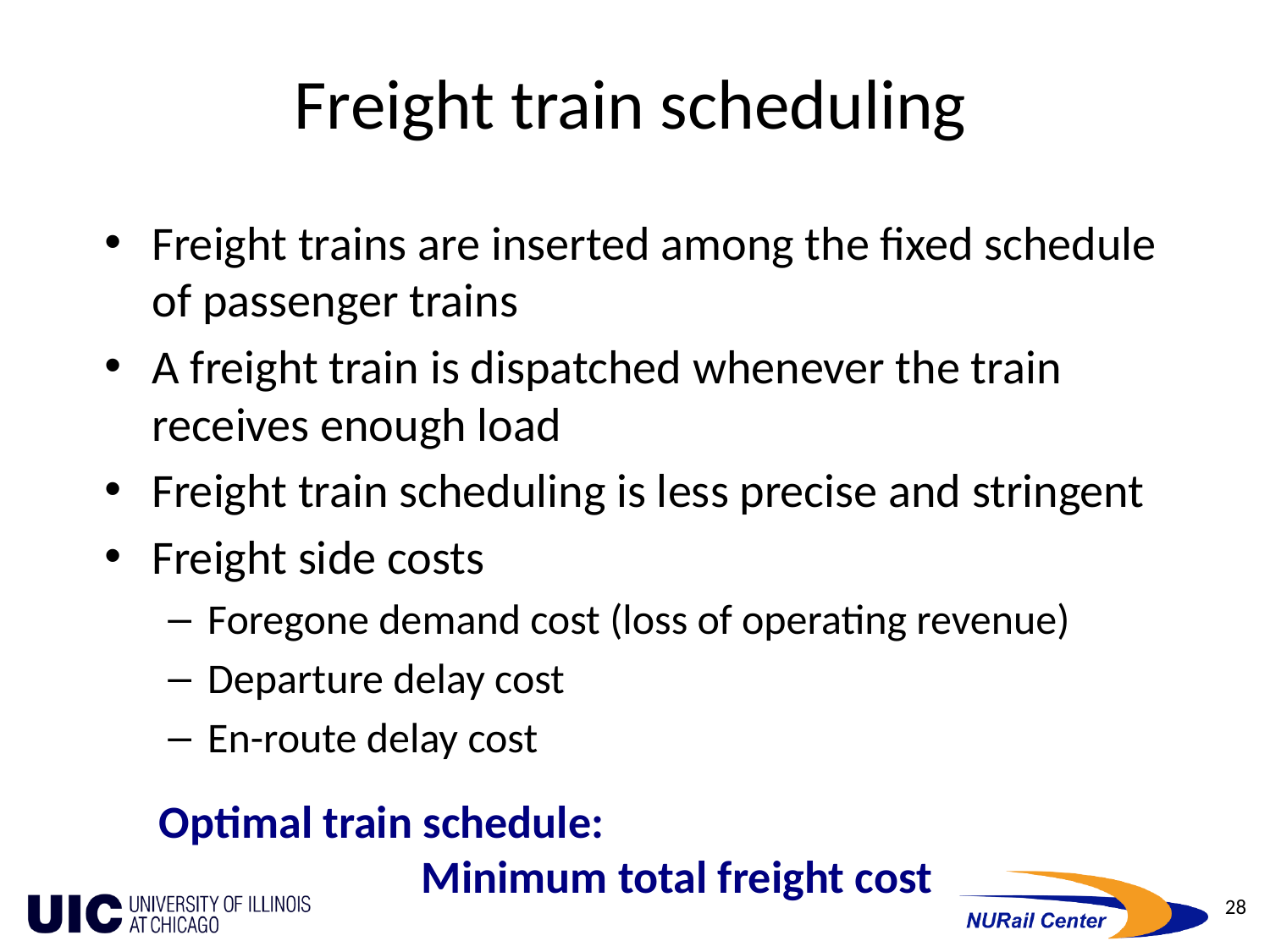

# Freight train scheduling
Freight trains are inserted among the fixed schedule of passenger trains
A freight train is dispatched whenever the train receives enough load
Freight train scheduling is less precise and stringent
Freight side costs
Foregone demand cost (loss of operating revenue)
Departure delay cost
En-route delay cost
       Optimal train schedule:
Minimum total freight cost
28